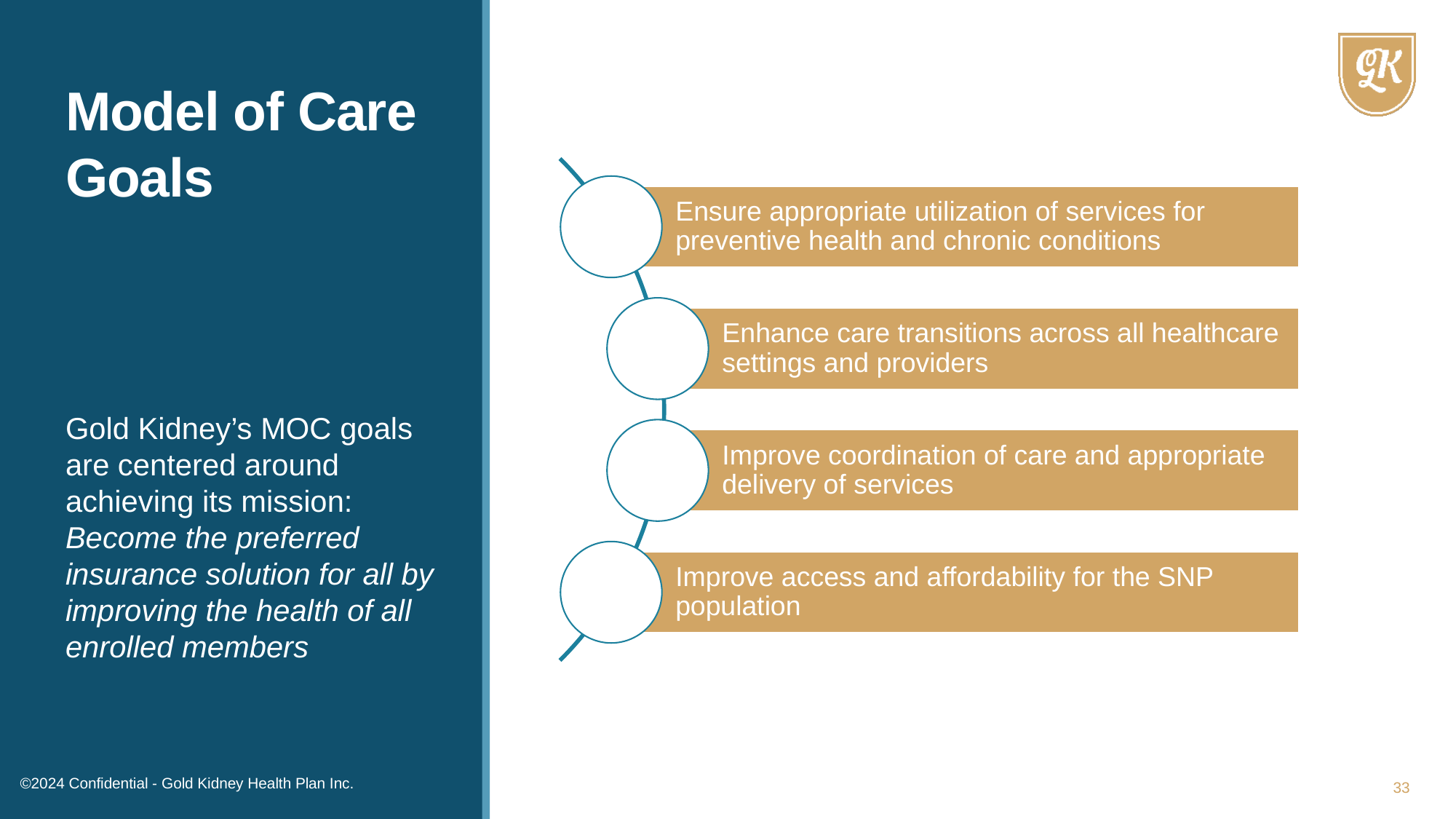

# Model of Care Goals
Ensure appropriate utilization of services for preventive health and chronic conditions
Enhance care transitions across all healthcare settings and providers
Improve coordination of care and appropriate delivery of services
Improve access and affordability for the SNP population
Gold Kidney’s MOC goals are centered around achieving its mission: Become the preferred insurance solution for all by improving the health of all enrolled members